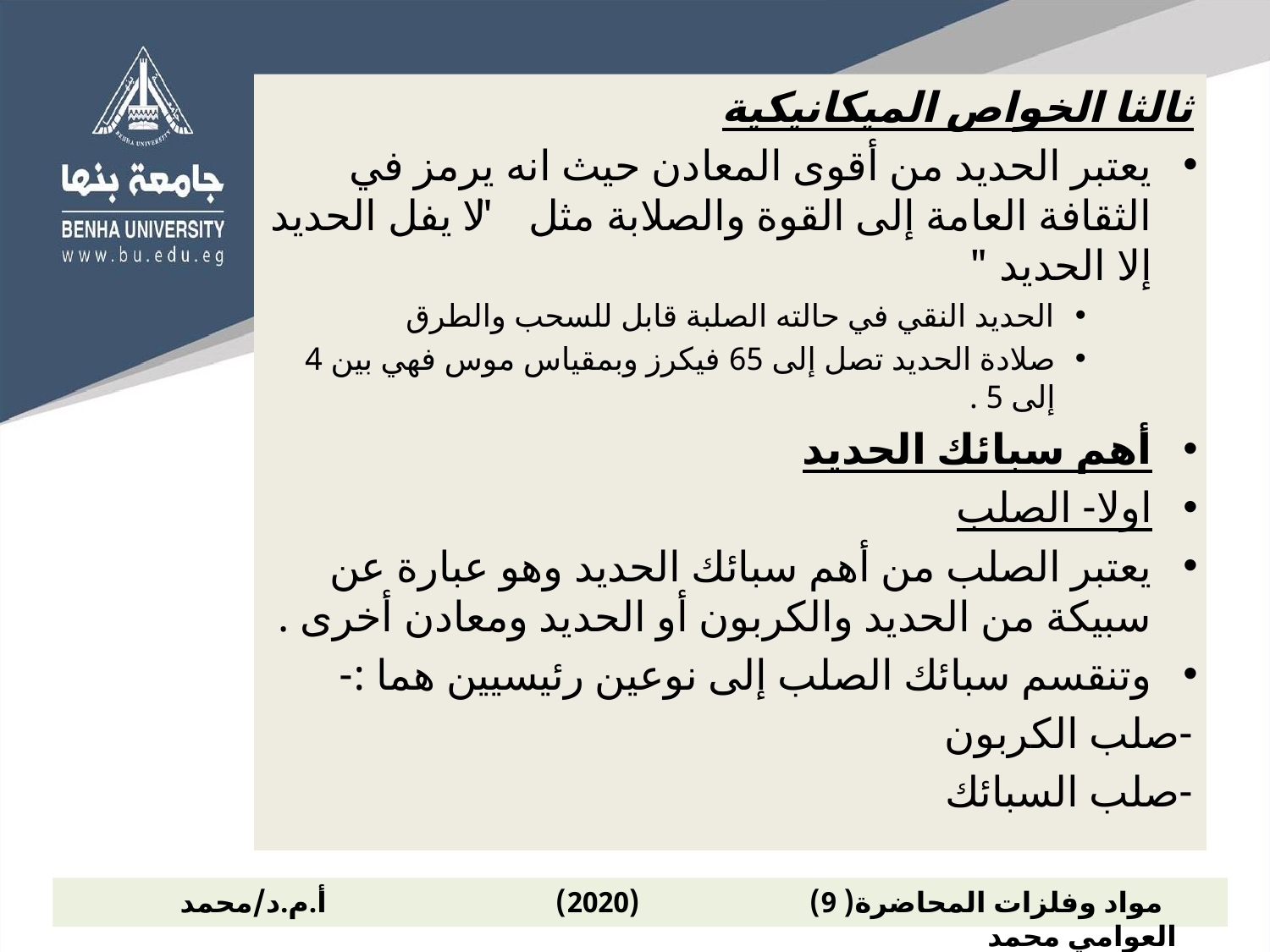

ثالثا الخواص الميكانيكية
يعتبر الحديد من أقوى المعادن حيث انه يرمز في الثقافة العامة إلى القوة والصلابة مثل " لا يفل الحديد إلا الحديد "
الحديد النقي في حالته الصلبة قابل للسحب والطرق
صلادة الحديد تصل إلى 65 فيكرز وبمقياس موس فهي بين 4 إلى 5 .
أهم سبائك الحديد
اولا- الصلب
يعتبر الصلب من أهم سبائك الحديد وهو عبارة عن سبيكة من الحديد والكربون أو الحديد ومعادن أخرى .
وتنقسم سبائك الصلب إلى نوعين رئيسيين هما :-
-صلب الكربون
-صلب السبائك
       مواد وفلزات المحاضرة( 9)                       (2020)                               أ.م.د/محمد العوامي محمد